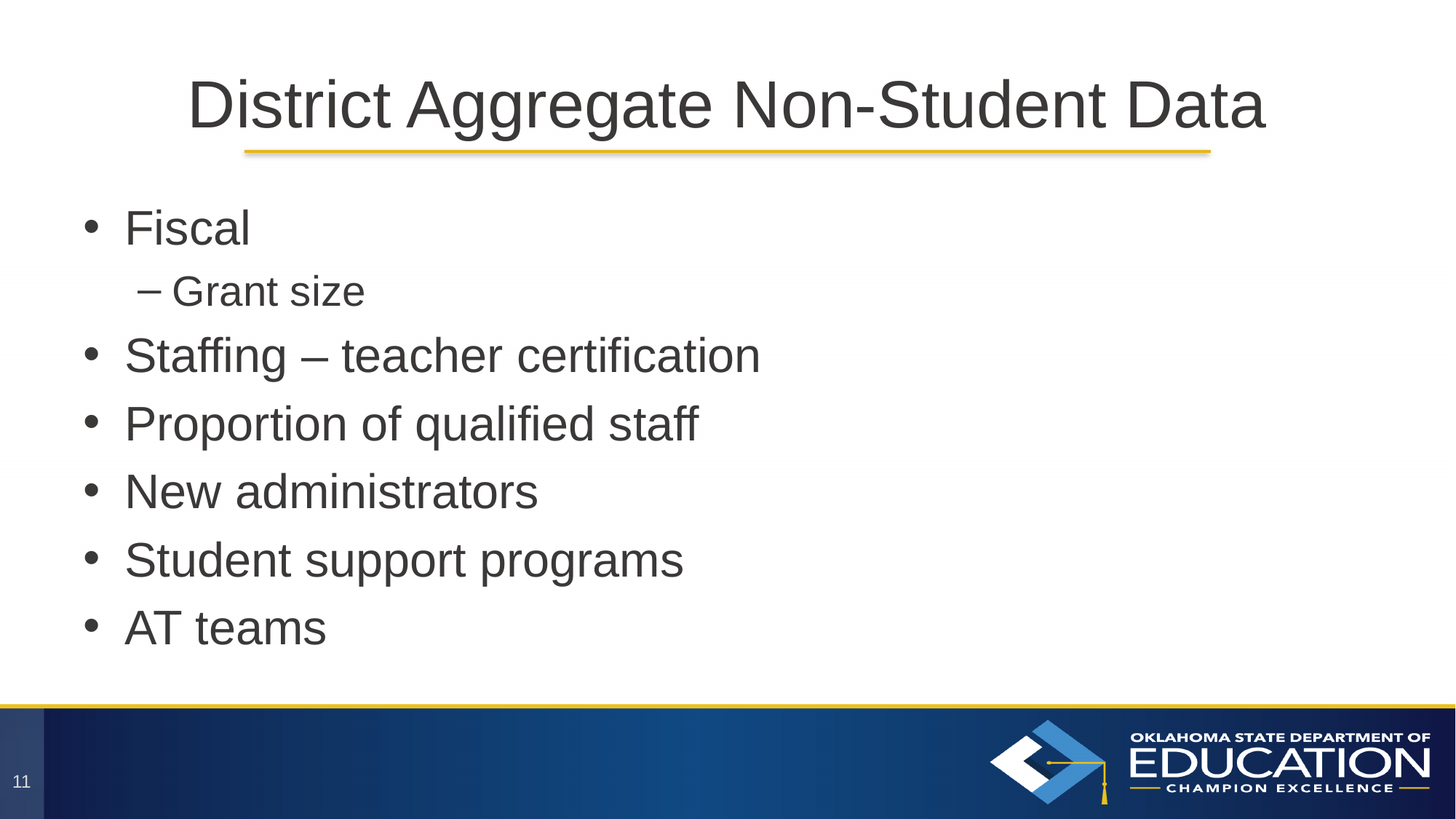

# District Aggregate Non-Student Data
Fiscal
Grant size
Staffing – teacher certification
Proportion of qualified staff
New administrators
Student support programs
AT teams
11